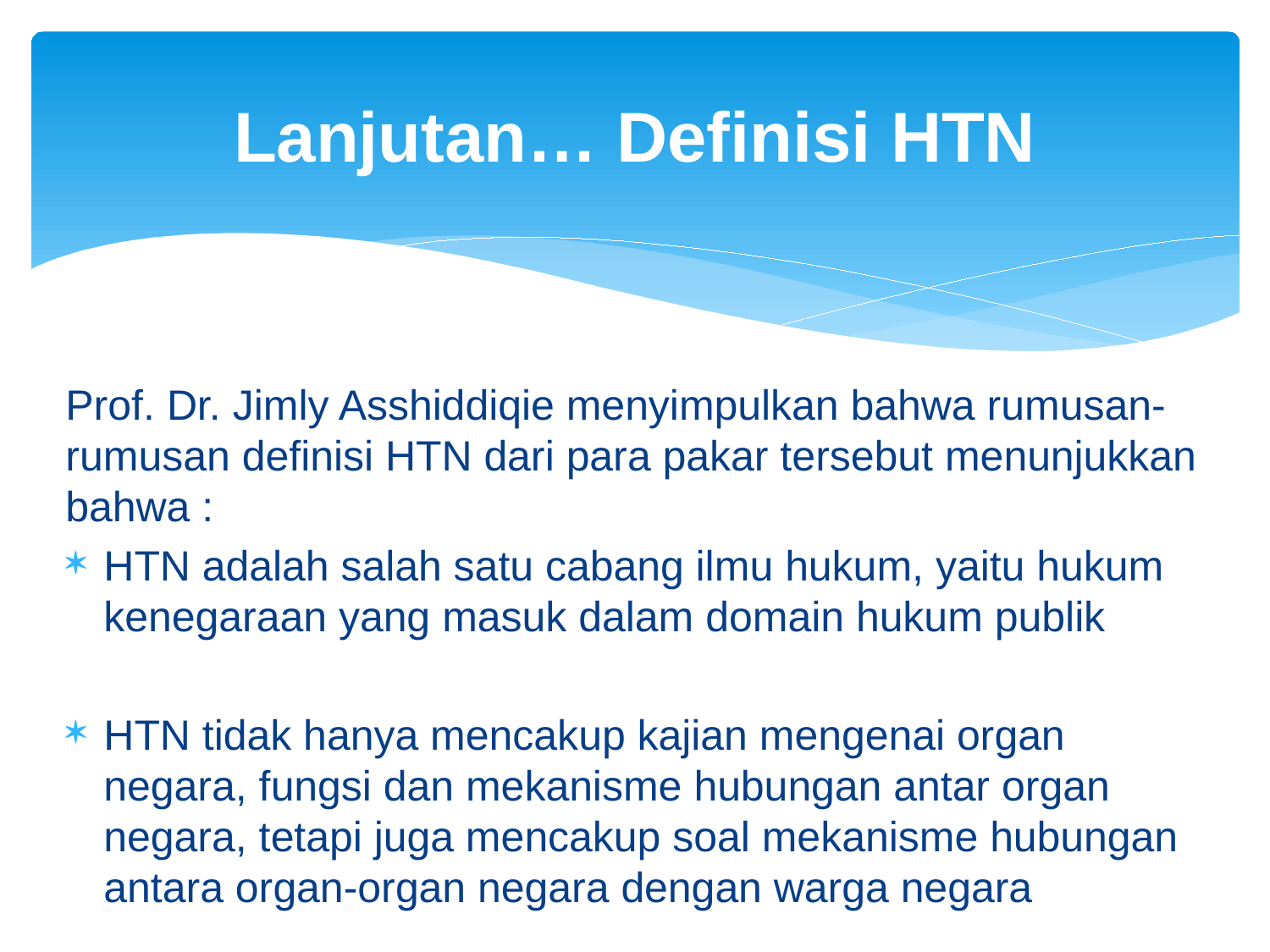

# Lanjutan… Definisi HTN
Prof. Dr. Jimly Asshiddiqie menyimpulkan bahwa rumusan-rumusan definisi HTN dari para pakar tersebut menunjukkan bahwa :
HTN adalah salah satu cabang ilmu hukum, yaitu hukum kenegaraan yang masuk dalam domain hukum publik

HTN tidak hanya mencakup kajian mengenai organ negara, fungsi dan mekanisme hubungan antar organ negara, tetapi juga mencakup soal mekanisme hubungan antara organ-organ negara dengan warga negara